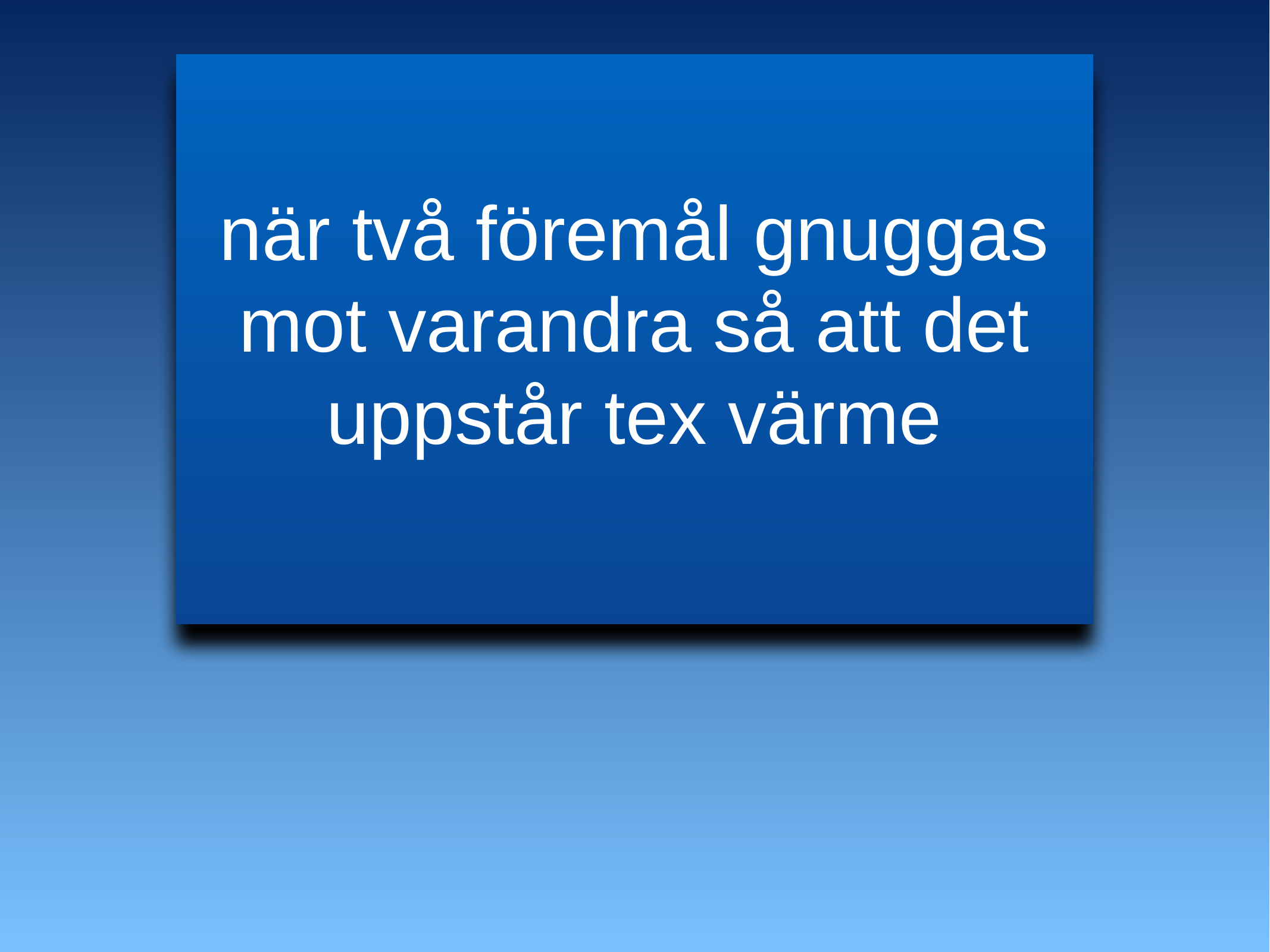

när två föremål gnuggas mot varandra så att det uppstår tex värme